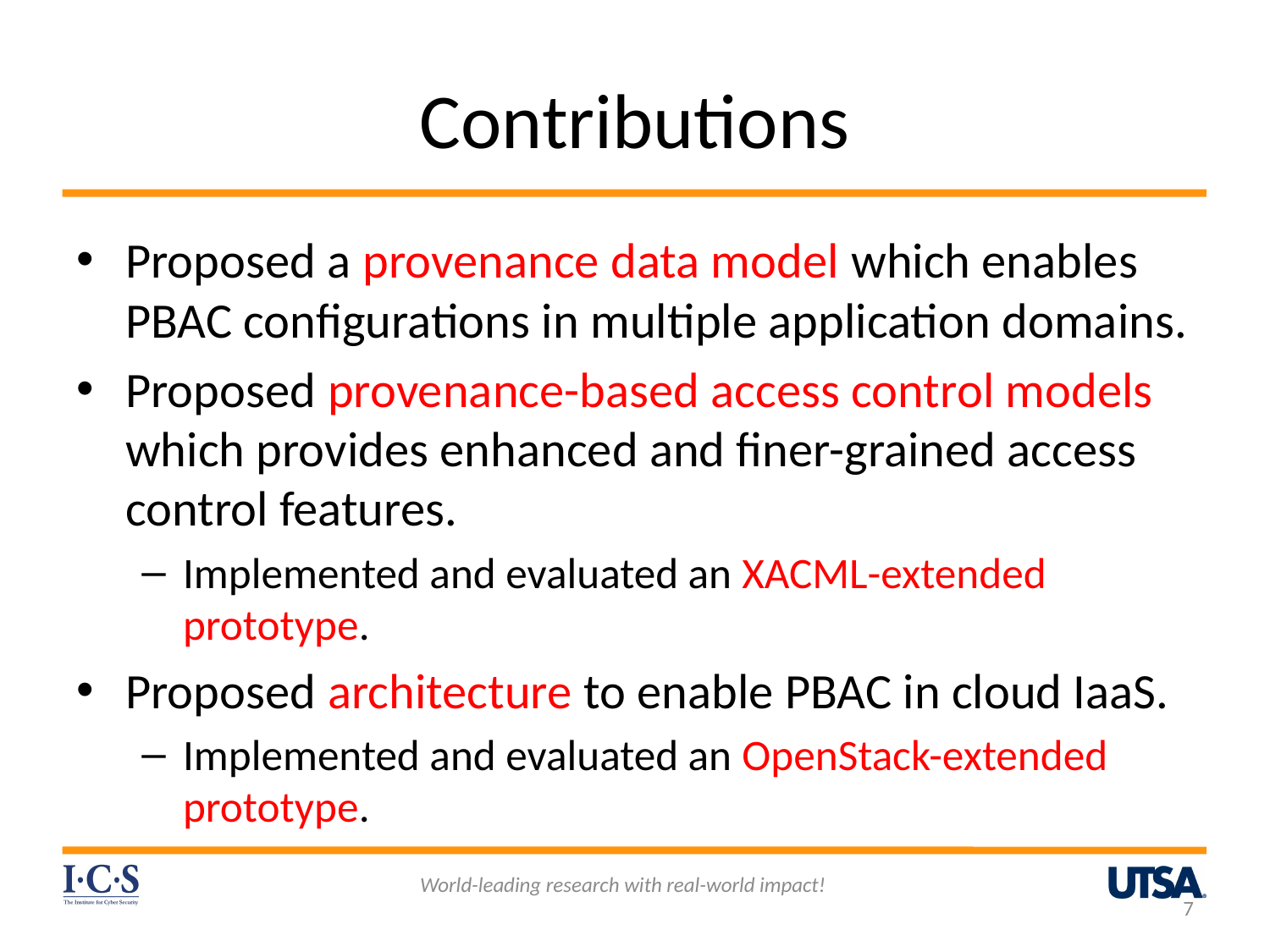

# Contributions
Proposed a provenance data model which enables PBAC configurations in multiple application domains.
Proposed provenance-based access control models which provides enhanced and finer-grained access control features.
Implemented and evaluated an XACML-extended prototype.
Proposed architecture to enable PBAC in cloud IaaS.
Implemented and evaluated an OpenStack-extended prototype.
World-leading research with real-world impact!
7